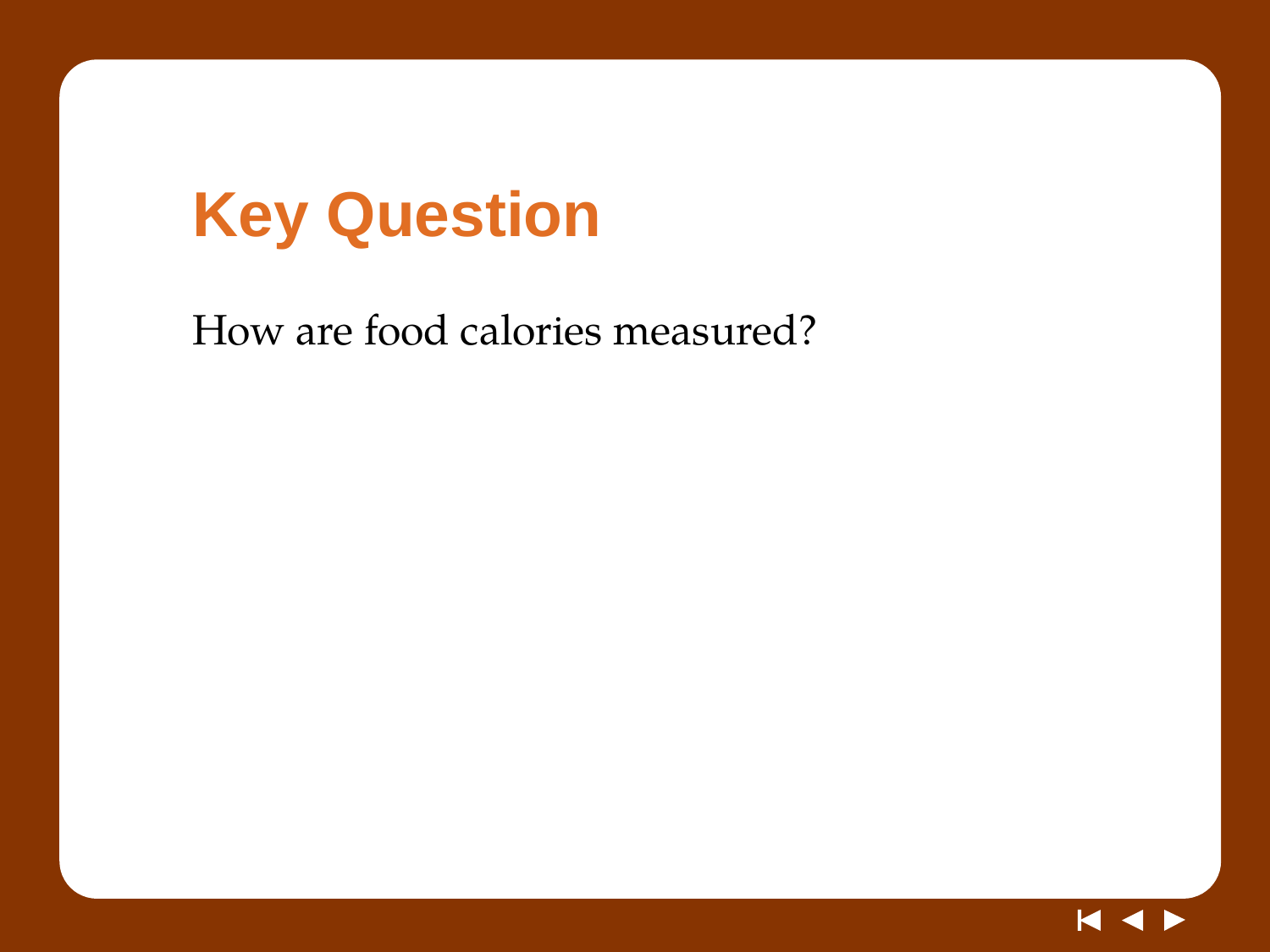

# Key Question
How are food calories measured?